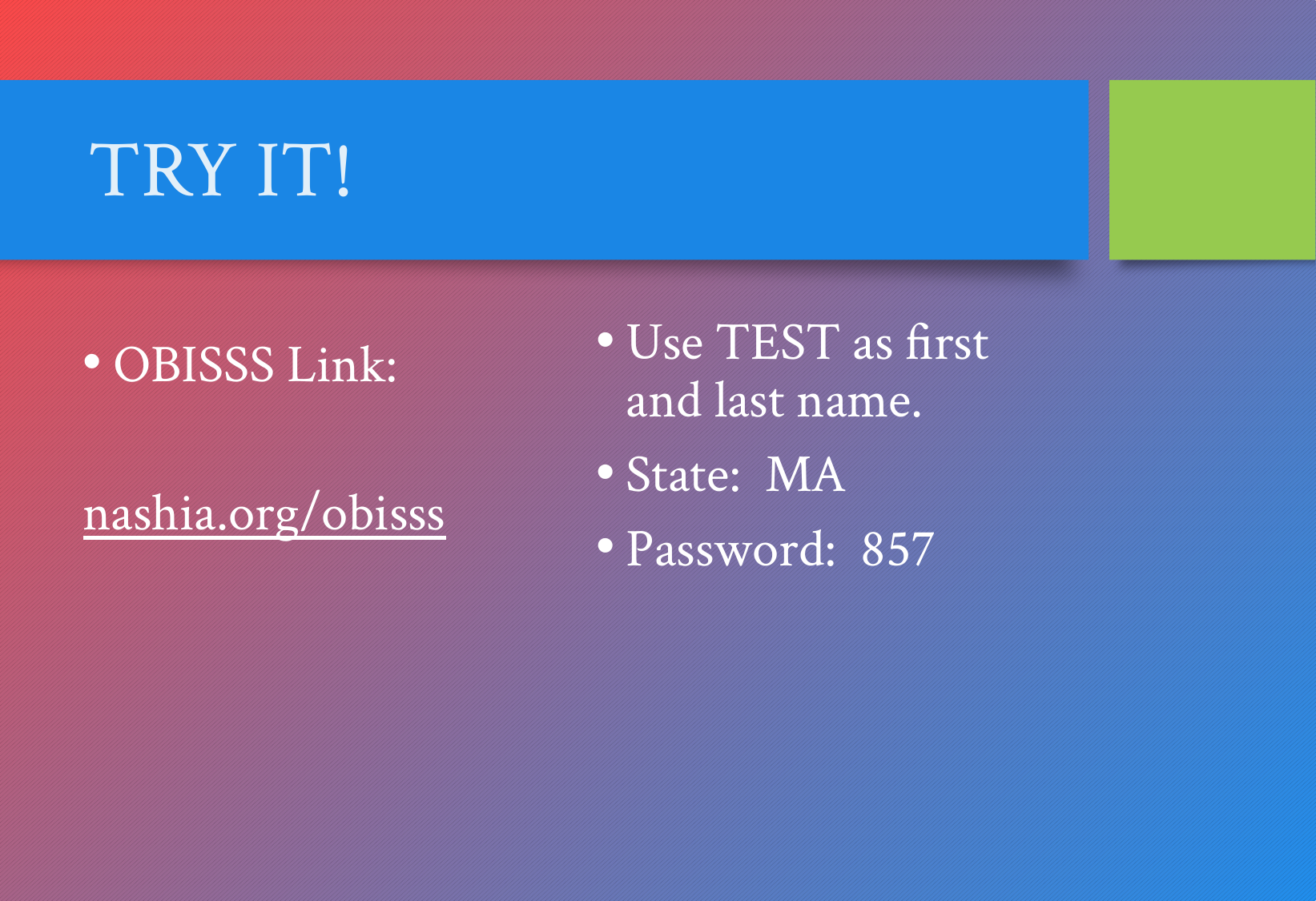

# TRY IT!
Use TEST as first and last name.
State:  MA
Password:  857
OBISSS Link:

nashia.org/obisss